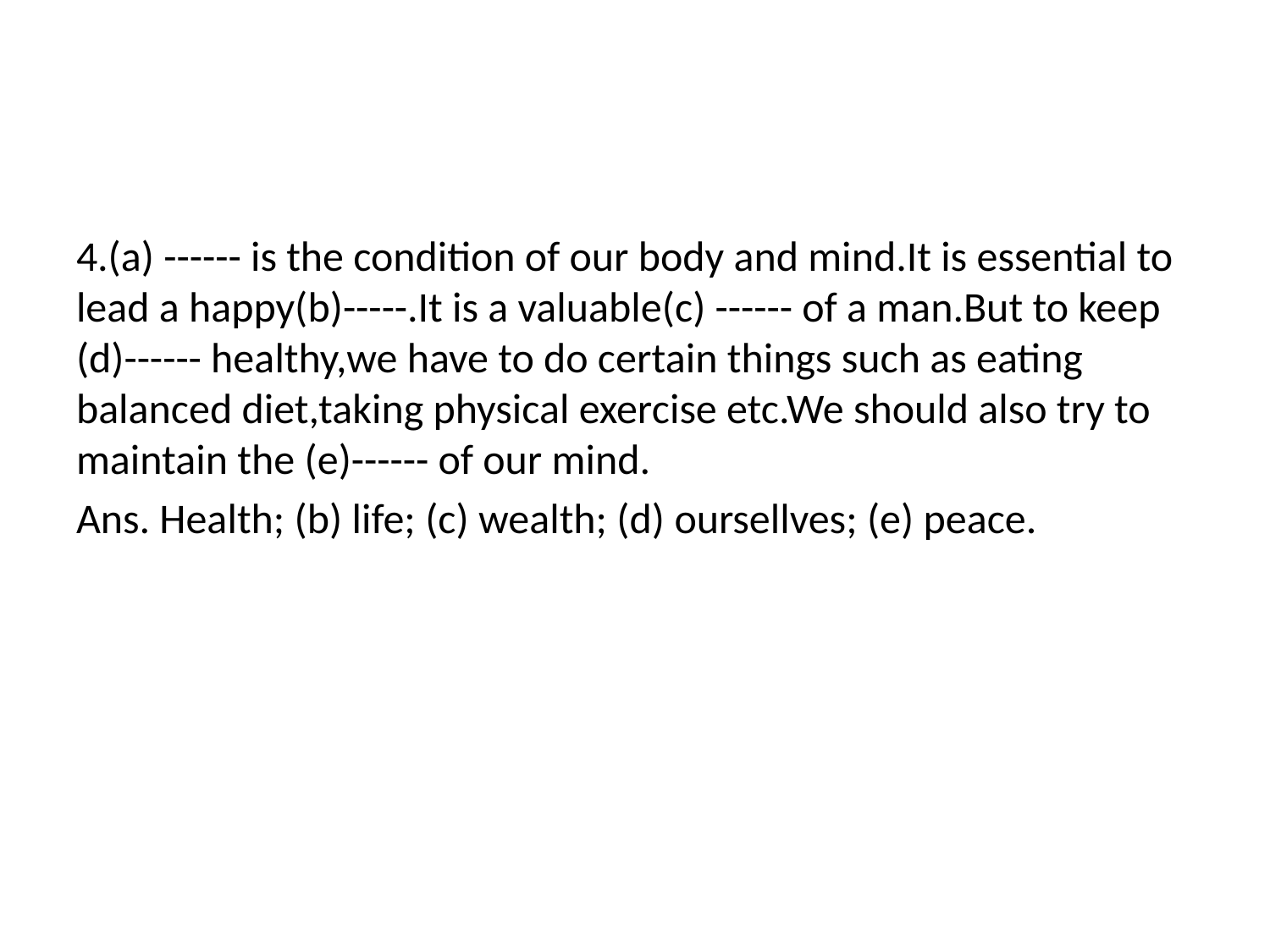

#
4.(a) ------ is the condition of our body and mind.It is essential to lead a happy(b)-----.It is a valuable(c) ------ of a man.But to keep (d)------ healthy,we have to do certain things such as eating balanced diet,taking physical exercise etc.We should also try to maintain the (e)------ of our mind.
Ans. Health; (b) life; (c) wealth; (d) oursellves; (e) peace.